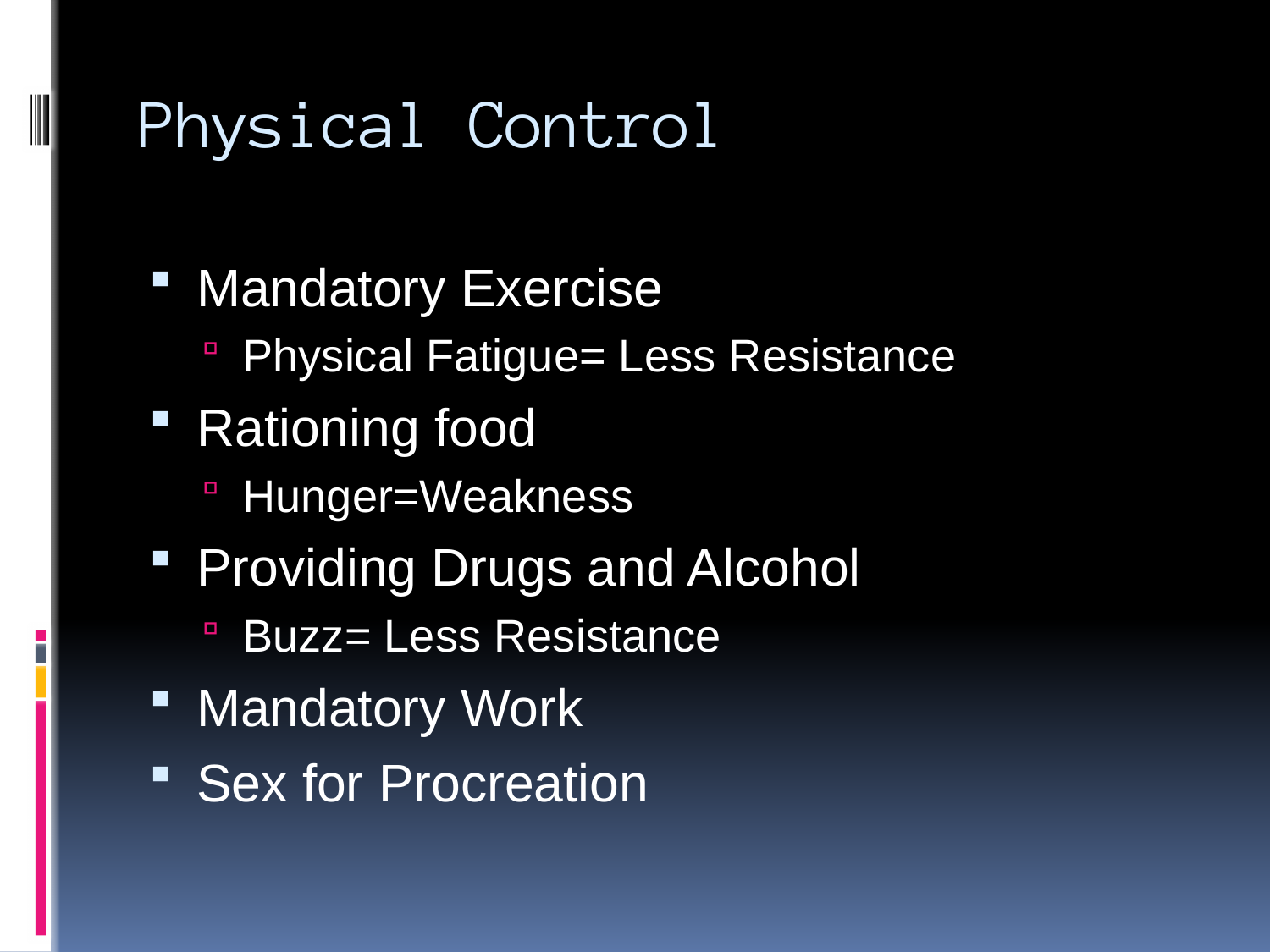

# Physical Control
Mandatory Exercise
Physical Fatigue= Less Resistance
Rationing food
Hunger=Weakness
Providing Drugs and Alcohol
Buzz= Less Resistance
Mandatory Work
Sex for Procreation